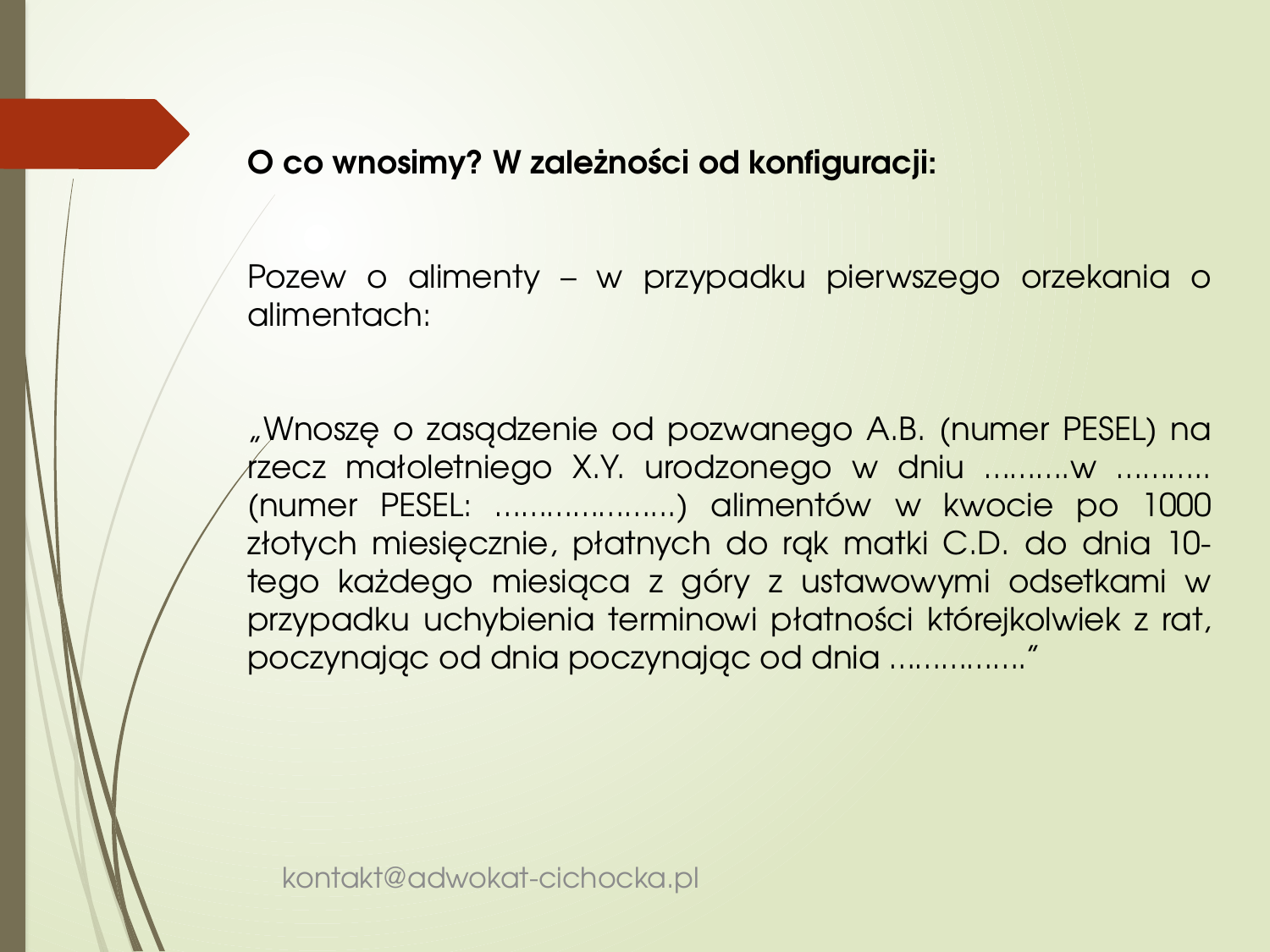

O co wnosimy? W zależności od konfiguracji:

Pozew o alimenty – w przypadku pierwszego orzekania o alimentach:

„Wnoszę o zasądzenie od pozwanego A.B. (numer PESEL) na rzecz małoletniego X.Y. urodzonego w dniu ……….w ……….. (numer PESEL: ………………...) alimentów w kwocie po 1000 złotych miesięcznie, płatnych do rąk matki C.D. do dnia 10-tego każdego miesiąca z góry z ustawowymi odsetkami w przypadku uchybienia terminowi płatności którejkolwiek z rat, poczynając od dnia poczynając od dnia …………….”

kontakt@adwokat-cichocka.pl